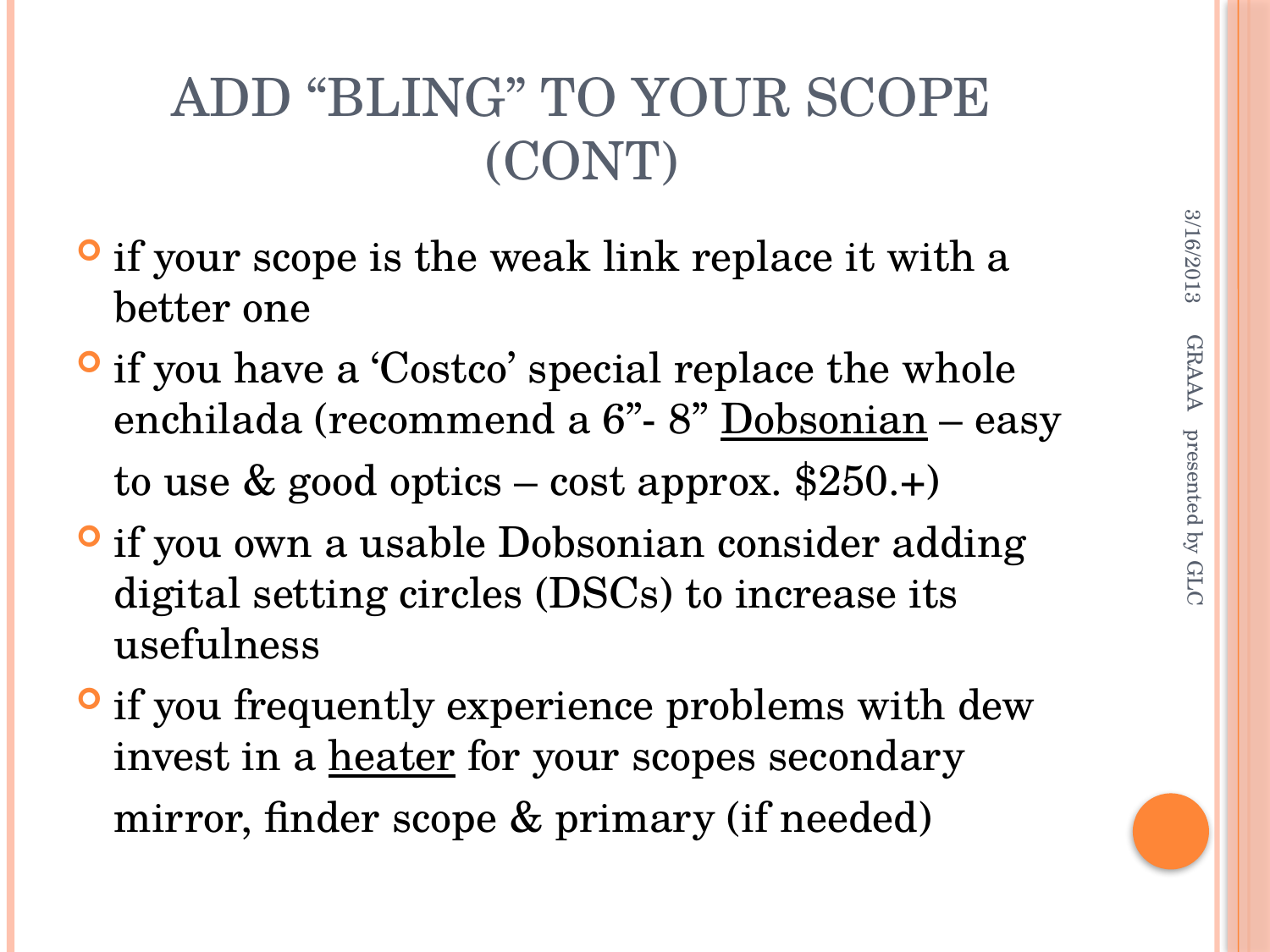

# Add “BLING” to your scope (cont)
3/16/2013
if your scope is the weak link replace it with a better one
if you have a ‘Costco’ special replace the whole enchilada (recommend a 6”- 8” Dobsonian – easy to use & good optics – cost approx. $250.+)
if you own a usable Dobsonian consider adding digital setting circles (DSCs) to increase its usefulness
if you frequently experience problems with dew invest in a heater for your scopes secondary mirror, finder scope & primary (if needed)
GRAAA   presented by GLC